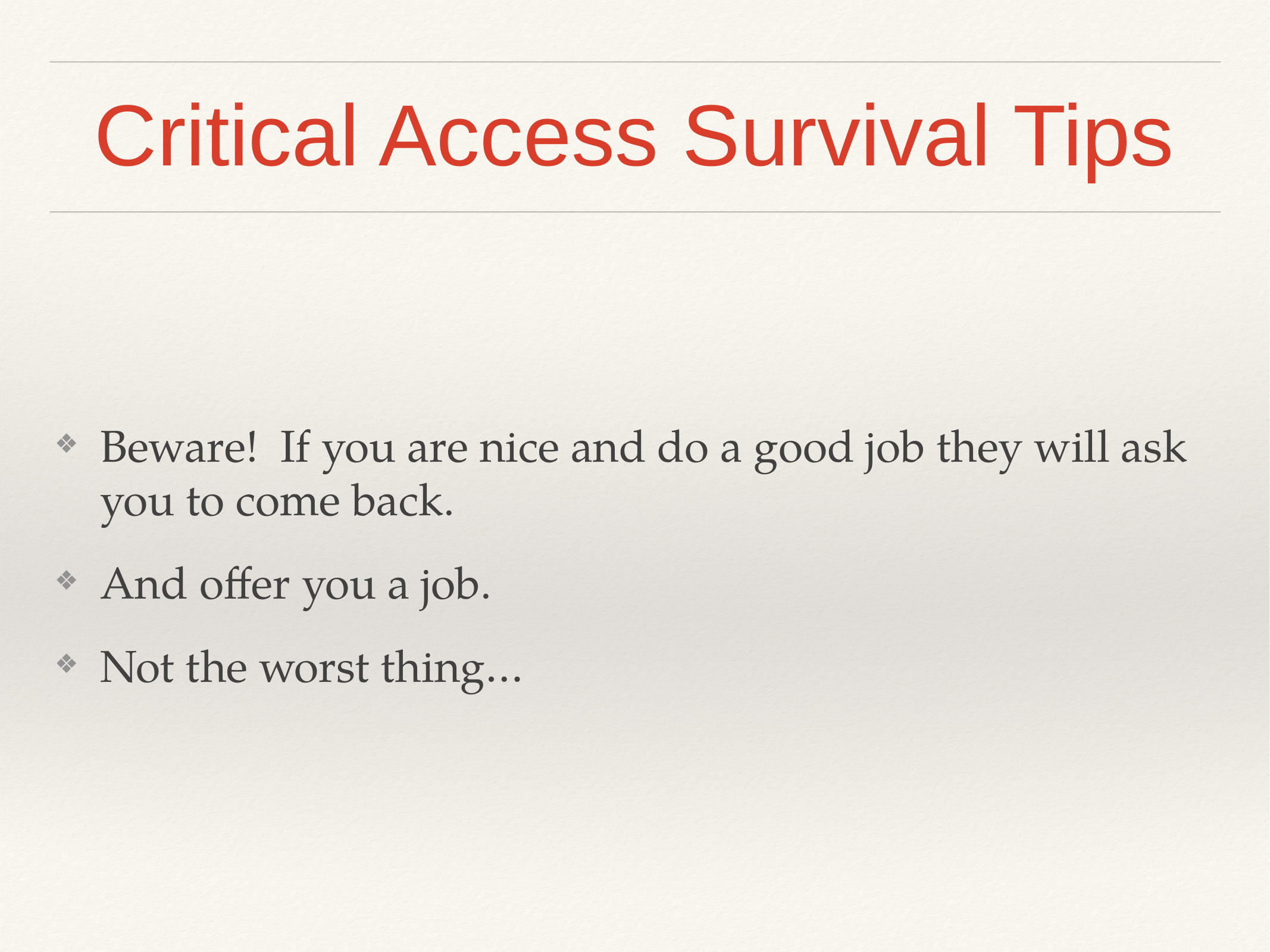

# Critical Access Survival Tips
Beware!  If you are nice and do a good job they will ask you to come back.
And offer you a job.
Not the worst thing…